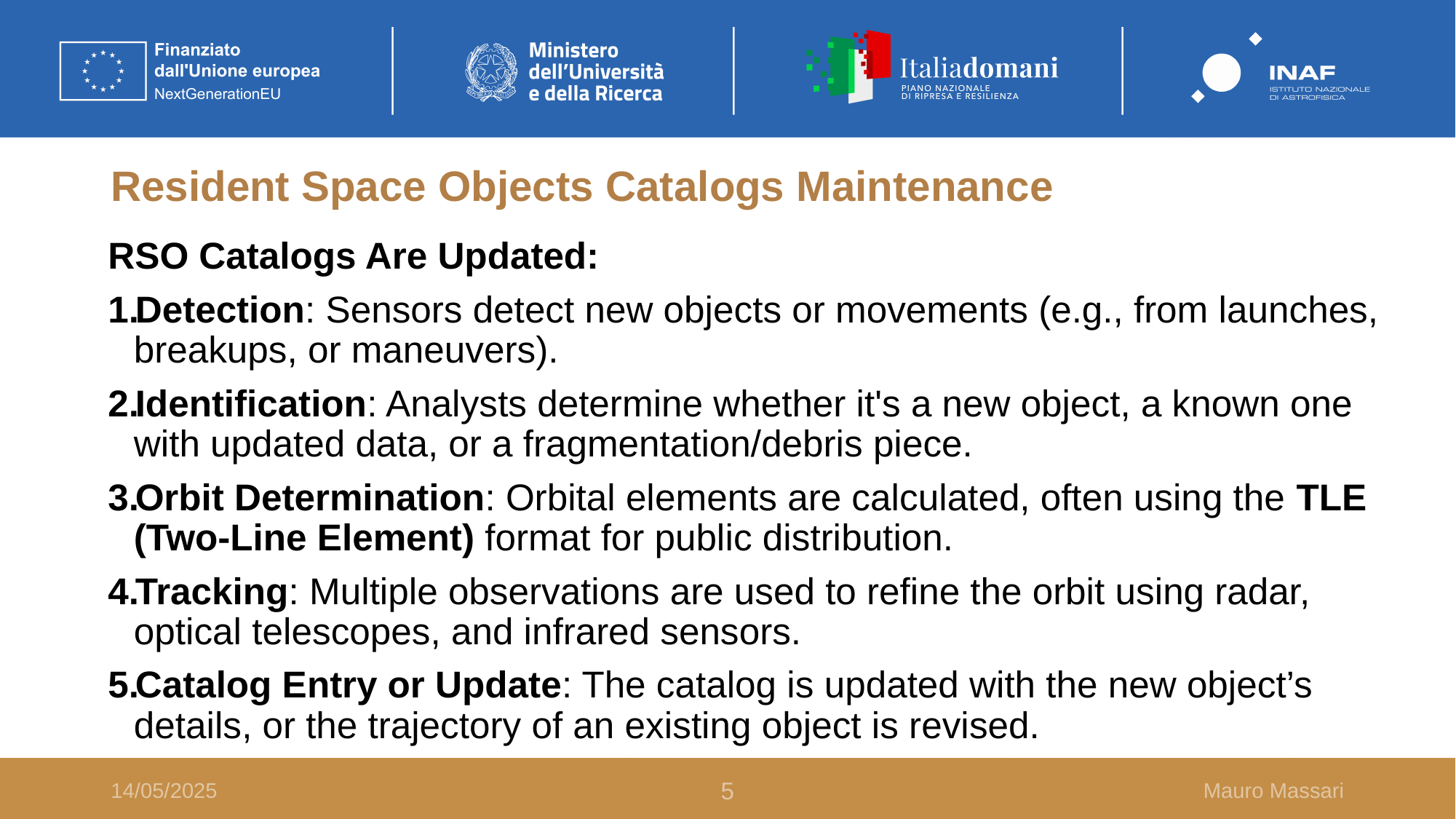

# Resident Space Objects Catalogs Maintenance
RSO Catalogs Are Updated:
Detection: Sensors detect new objects or movements (e.g., from launches, breakups, or maneuvers).
Identification: Analysts determine whether it's a new object, a known one with updated data, or a fragmentation/debris piece.
Orbit Determination: Orbital elements are calculated, often using the TLE (Two-Line Element) format for public distribution.
Tracking: Multiple observations are used to refine the orbit using radar, optical telescopes, and infrared sensors.
Catalog Entry or Update: The catalog is updated with the new object’s details, or the trajectory of an existing object is revised.
14/05/2025
5
Mauro Massari